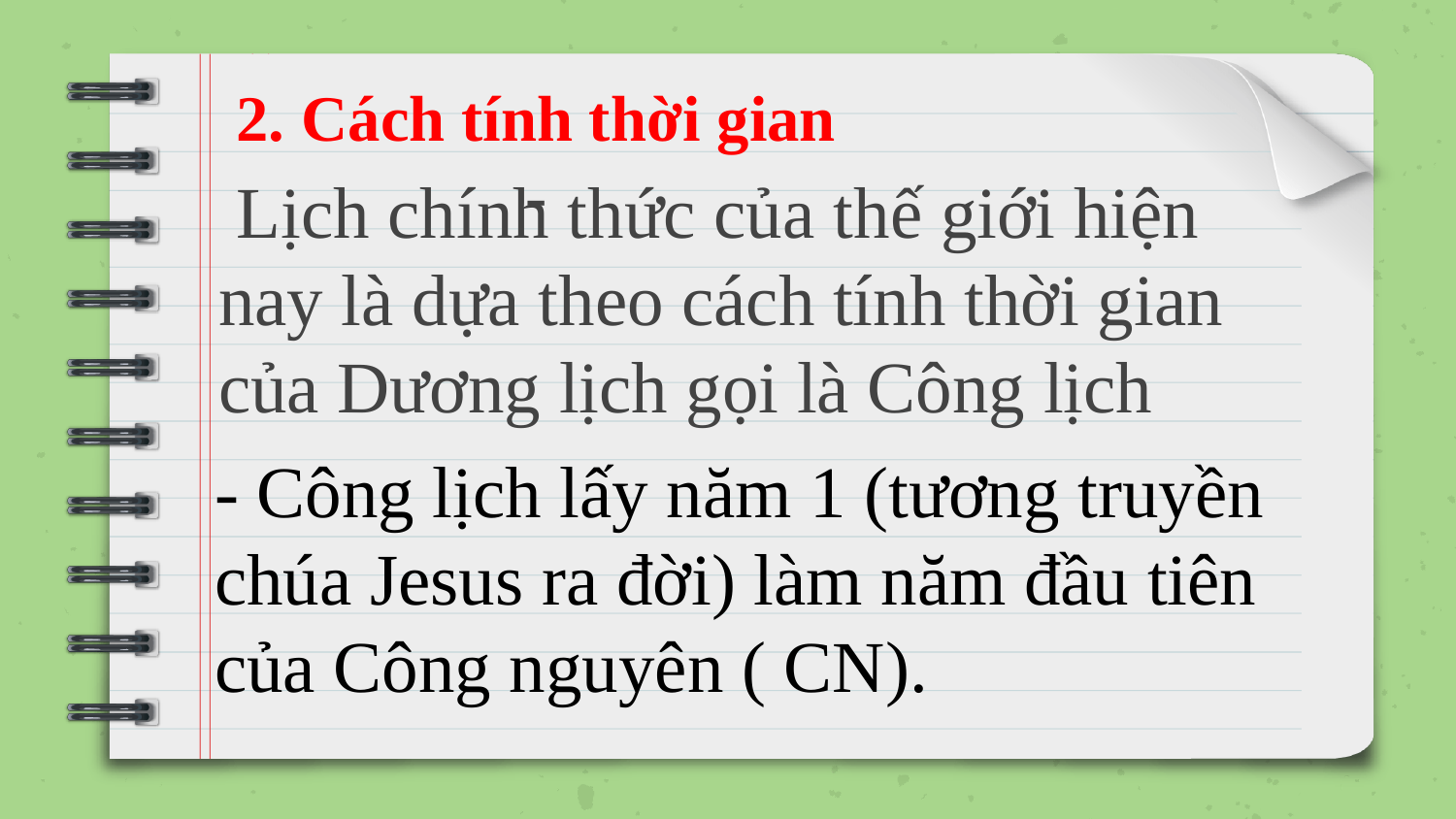

2. Cách tính thời gian
-
 Lịch chính thức của thế giới hiện nay là dựa theo cách tính thời gian của Dương lịch gọi là Công lịch
- Công lịch lấy năm 1 (tương truyền chúa Jesus ra đời) làm năm đầu tiên của Công nguyên ( CN).